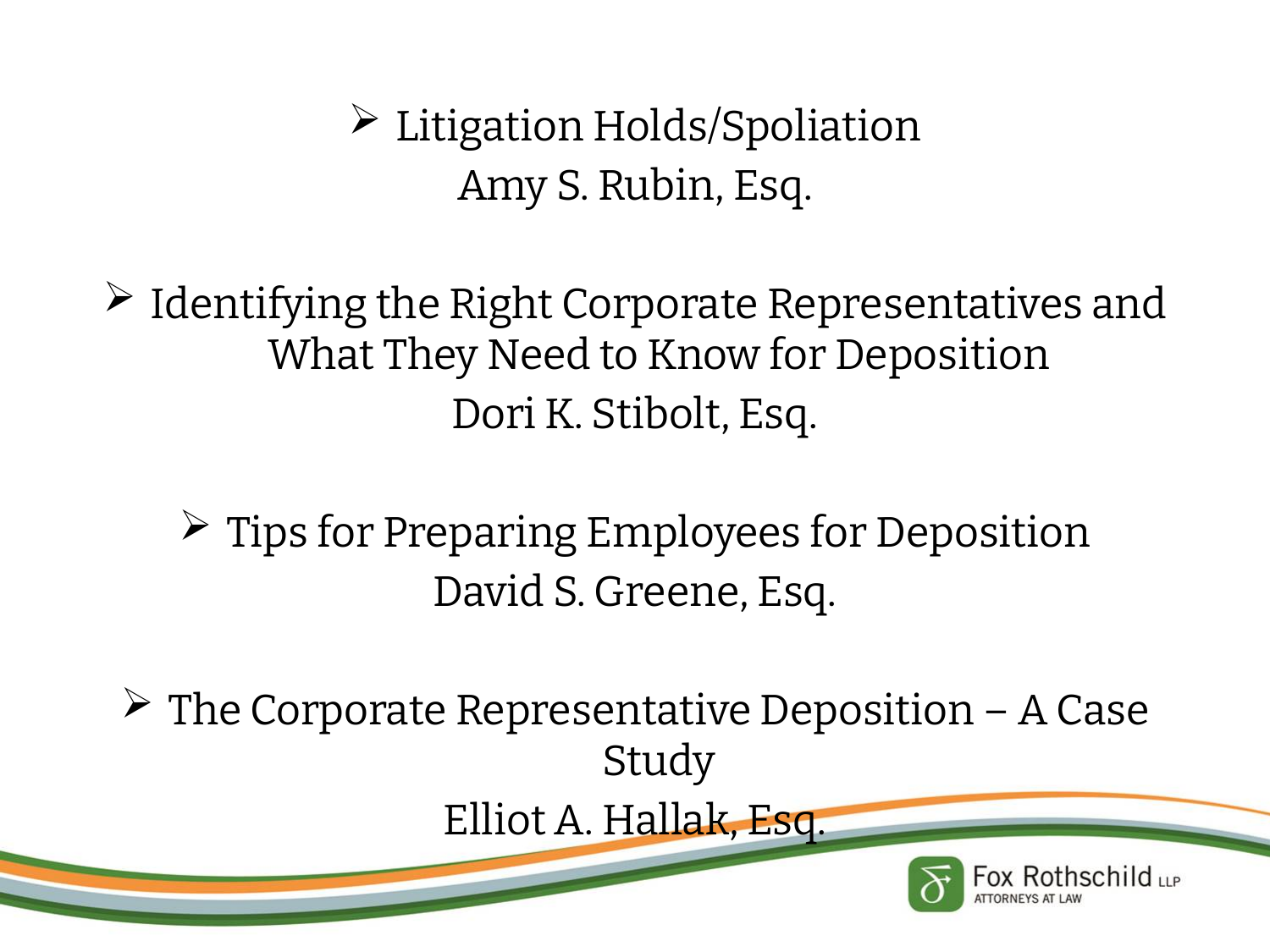

Litigation Holds/Spoliation
Amy S. Rubin, Esq.

Identifying the Right Corporate Representatives and What They Need to Know for Deposition
Dori K. Stibolt, Esq.

Tips for Preparing Employees for Deposition
David S. Greene, Esq.

The Corporate Representative Deposition – A Case Study
Elliot A. Hallak, Esq.